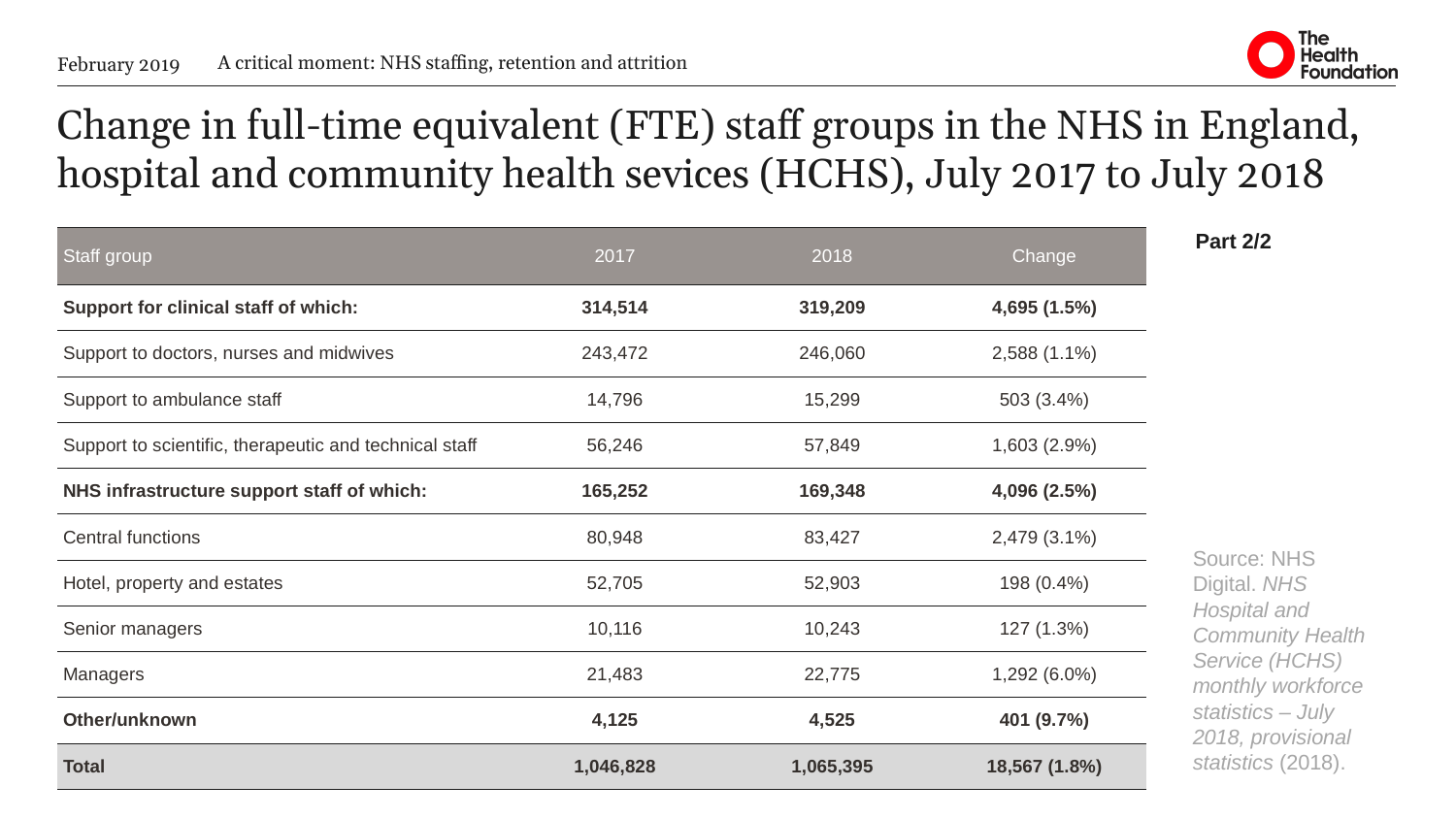

February 2019
A critical moment: NHS staffing, retention and attrition
# Change in full-time equivalent (FTE) staff groups in the NHS in England, hospital and community health sevices (HCHS), July 2017 to July 2018
Part 2/2
| Staff group | 2017 | 2018 | Change |
| --- | --- | --- | --- |
| Support for clinical staff of which: | 314,514 | 319,209 | 4,695 (1.5%) |
| Support to doctors, nurses and midwives | 243,472 | 246,060 | 2,588 (1.1%) |
| Support to ambulance staff | 14,796 | 15,299 | 503 (3.4%) |
| Support to scientific, therapeutic and technical staff | 56,246 | 57,849 | 1,603 (2.9%) |
| NHS infrastructure support staff of which: | 165,252 | 169,348 | 4,096 (2.5%) |
| Central functions | 80,948 | 83,427 | 2,479 (3.1%) |
| Hotel, property and estates | 52,705 | 52,903 | 198 (0.4%) |
| Senior managers | 10,116 | 10,243 | 127 (1.3%) |
| Managers | 21,483 | 22,775 | 1,292 (6.0%) |
| Other/unknown | 4,125 | 4,525 | 401 (9.7%) |
| Total | 1,046,828 | 1,065,395 | 18,567 (1.8%) |
Source: NHS Digital. NHS Hospital and Community Health Service (HCHS) monthly workforce statistics – July 2018, provisional statistics (2018).